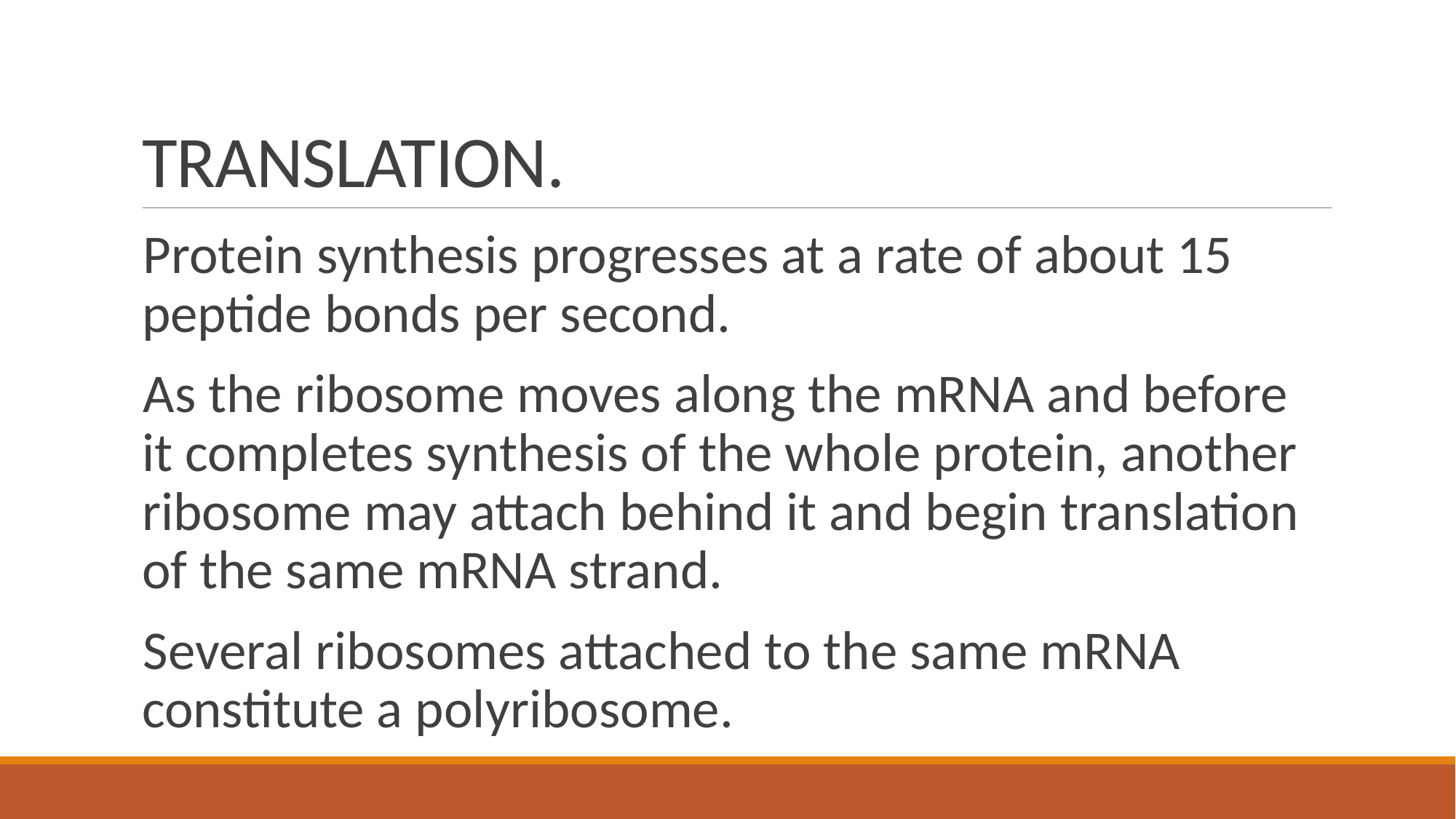

# TRANSLATION.
Protein synthesis progresses at a rate of about 15 peptide bonds per second.
As the ribosome moves along the mRNA and before it completes synthesis of the whole protein, another ribosome may attach behind it and begin translation of the same mRNA strand.
Several ribosomes attached to the same mRNA constitute a polyribosome.